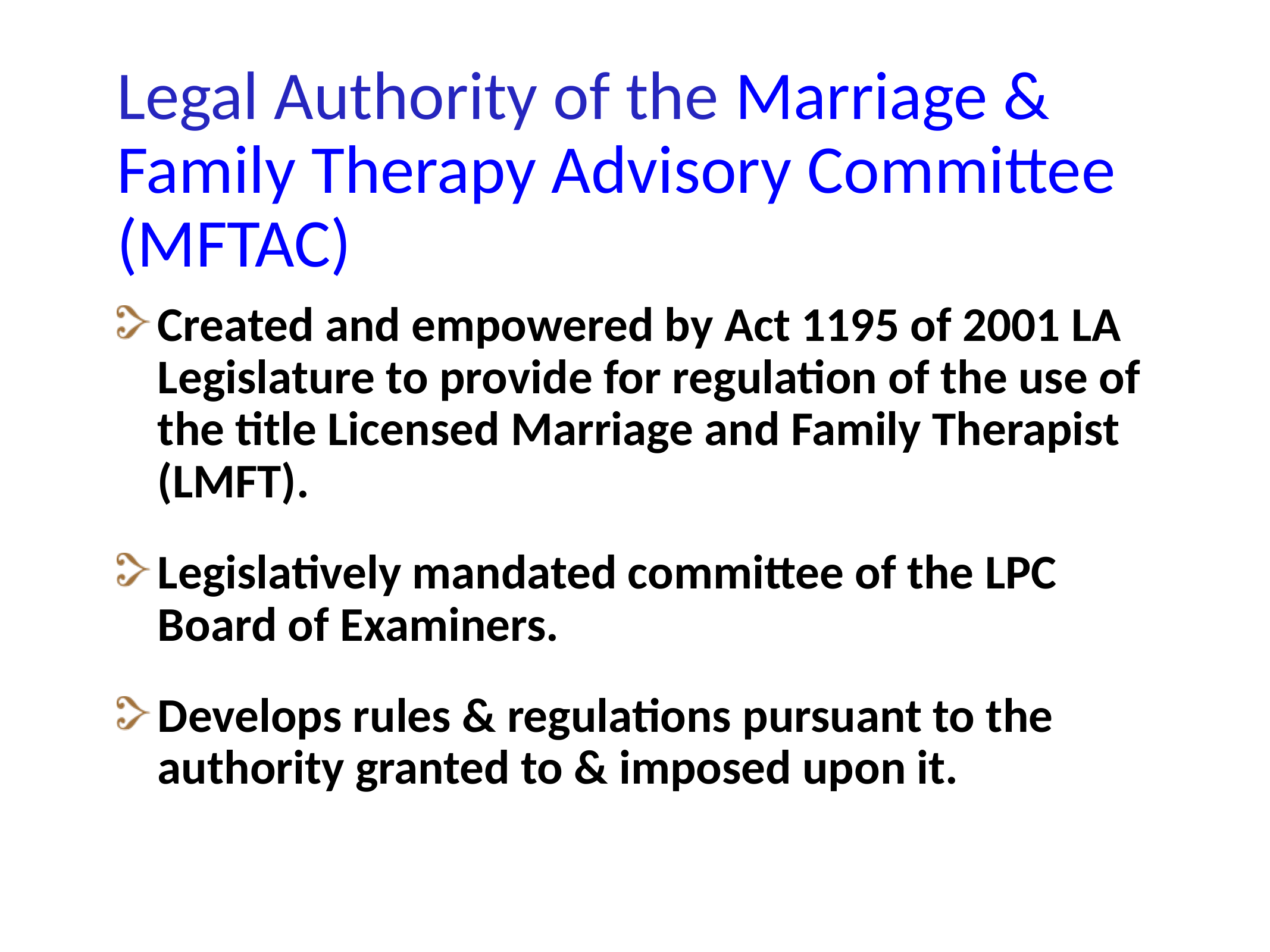

# Legal Authority of the Marriage & Family Therapy Advisory Committee (MFTAC)
Created and empowered by Act 1195 of 2001 LA Legislature to provide for regulation of the use of the title Licensed Marriage and Family Therapist (LMFT).

Legislatively mandated committee of the LPC Board of Examiners.

Develops rules & regulations pursuant to the authority granted to & imposed upon it.